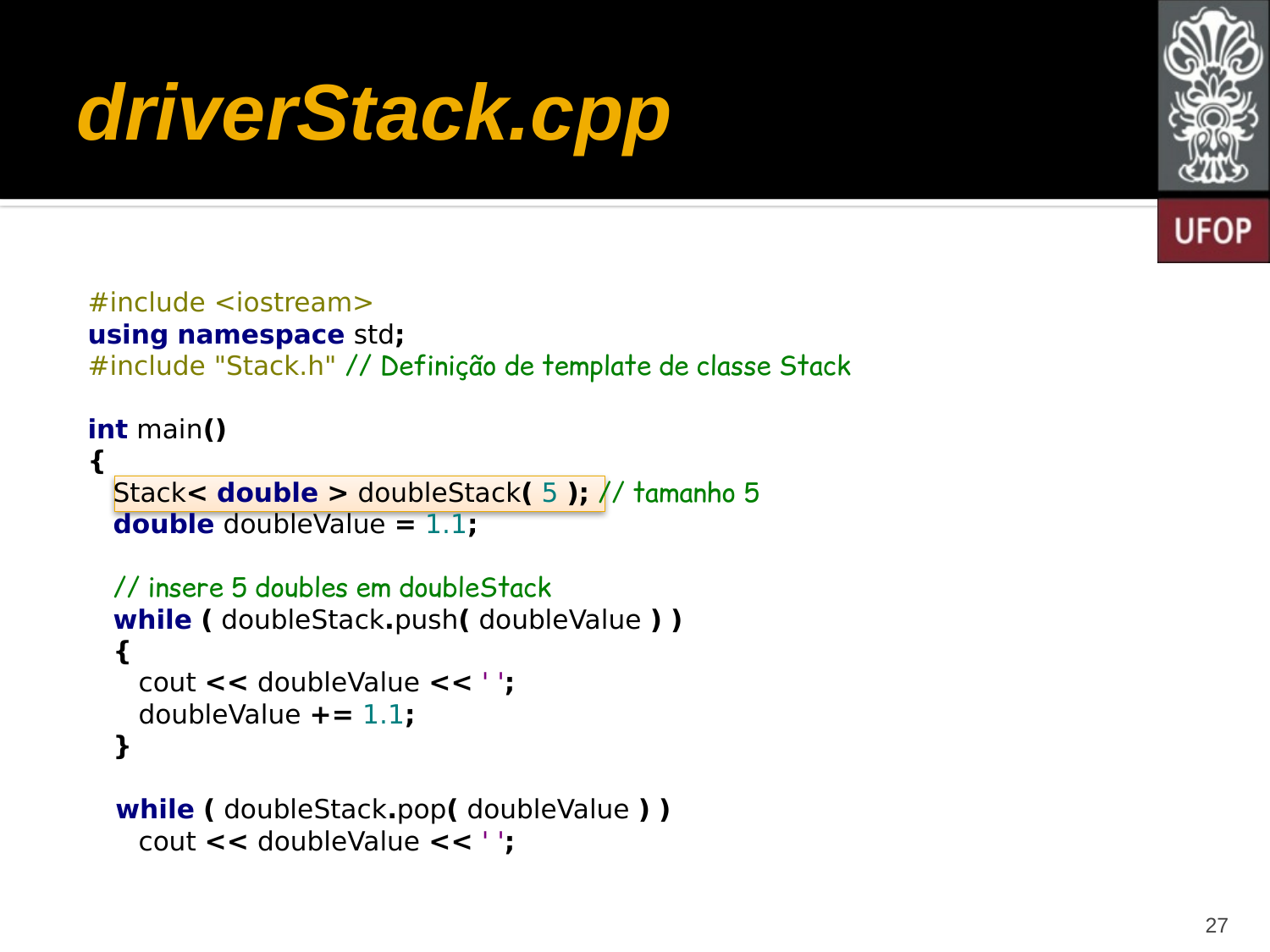

# driverStack.cpp
#include <iostream>
using namespace std;
#include "Stack.h" // Definição de template de classe Stack

int main()
{
   Stack< double > doubleStack( 5 ); // tamanho 5
   double doubleValue = 1.1;

   // insere 5 doubles em doubleStack
   while ( doubleStack.push( doubleValue ) )
   {
      cout << doubleValue << ' ';
      doubleValue += 1.1;
   }

   while ( doubleStack.pop( doubleValue ) )
      cout << doubleValue << ' ';

27